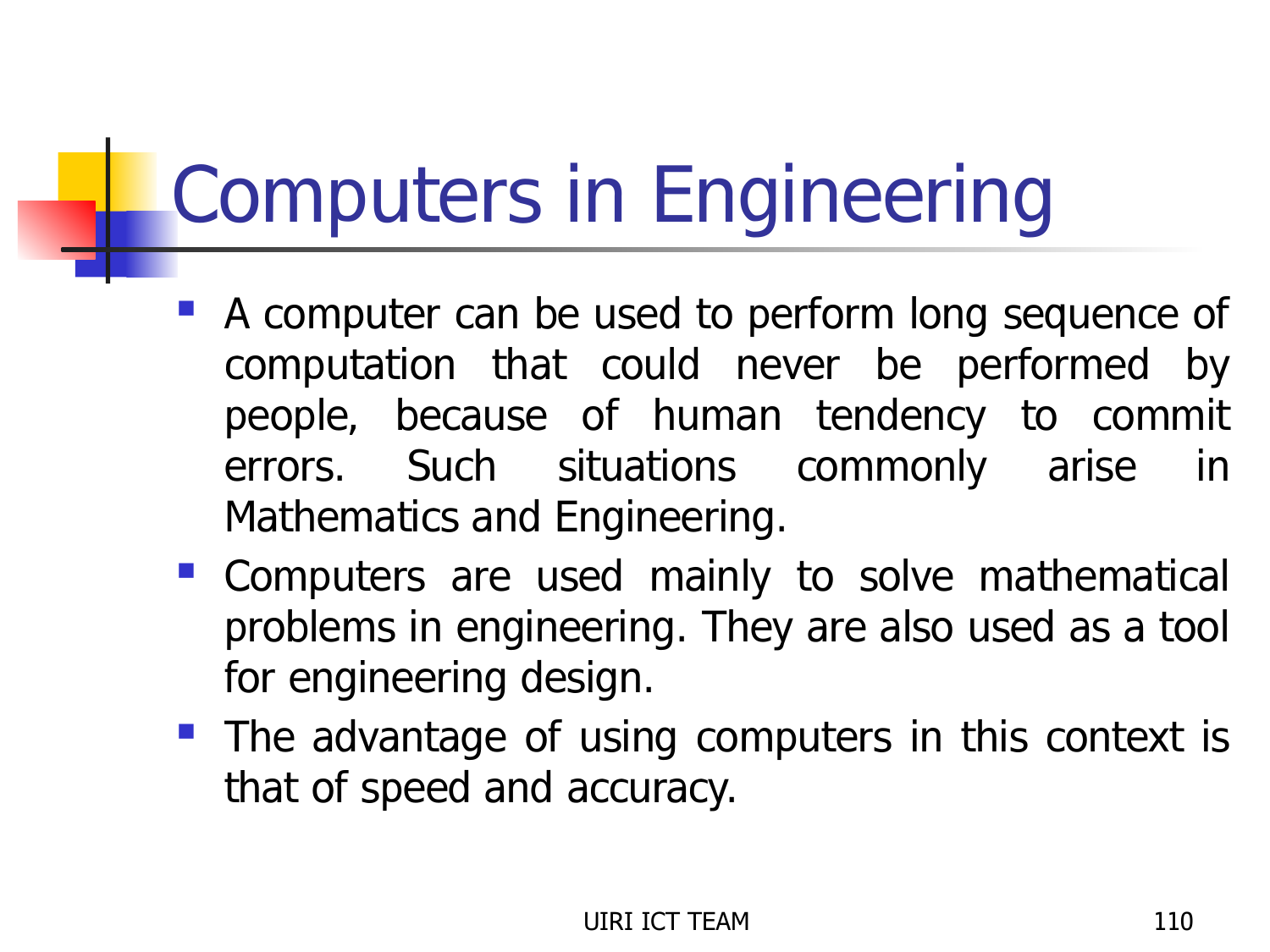

# Computers in Engineering
A computer can be used to perform long sequence of computation that could never be performed by people, because of human tendency to commit errors. Such situations commonly arise in Mathematics and Engineering.
Computers are used mainly to solve mathematical problems in engineering. They are also used as a tool for engineering design.
The advantage of using computers in this context is that of speed and accuracy.
UIRI ICT TEAM
110